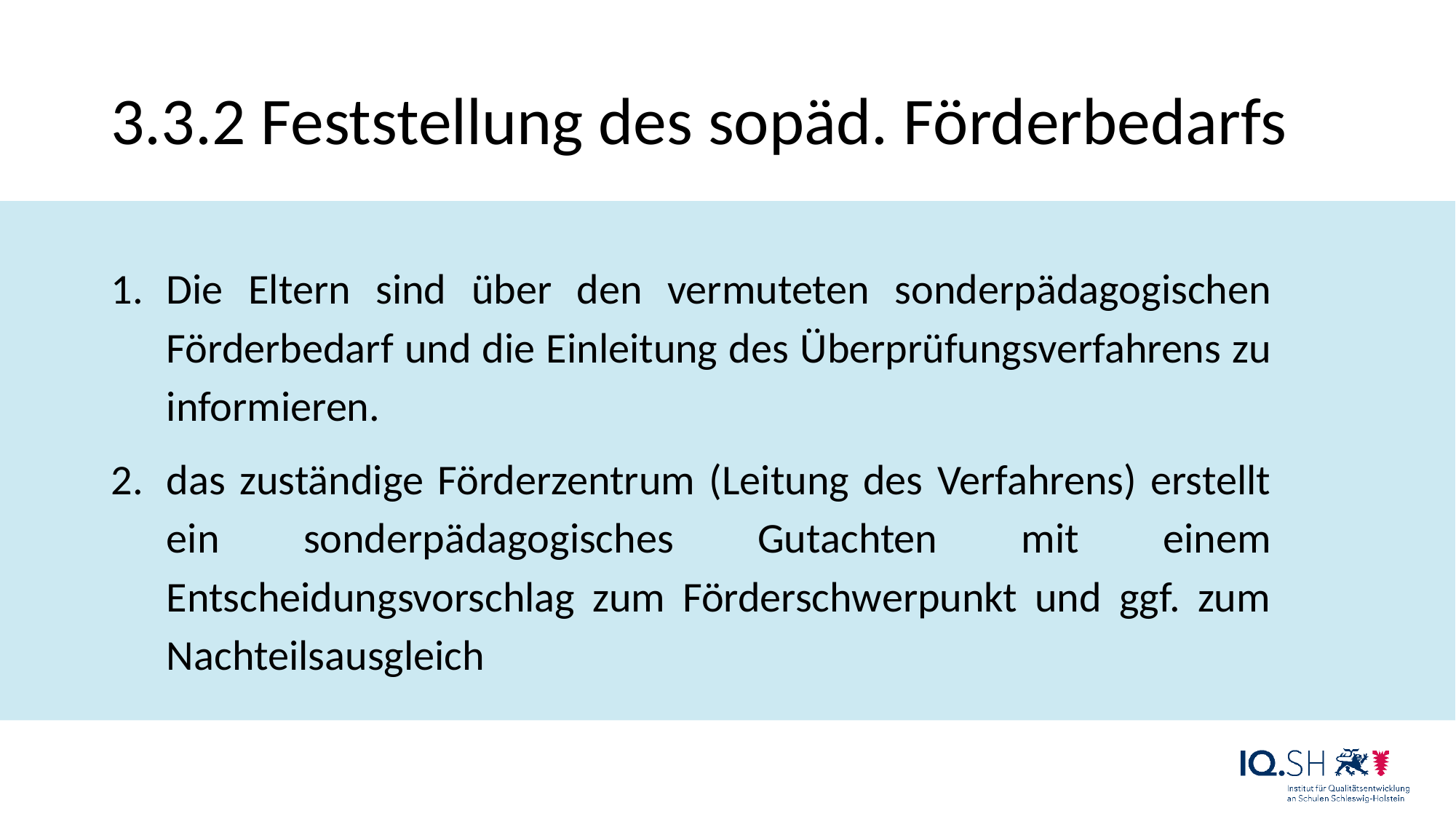

# 3.3.2 Feststellung des sopäd. Förderbedarfs
Die Eltern sind über den vermuteten sonderpädagogischen Förderbedarf und die Einleitung des Überprüfungsverfahrens zu informieren.
das zuständige Förderzentrum (Leitung des Verfahrens) erstellt ein sonderpädagogisches Gutachten mit einem Entscheidungsvorschlag zum Förderschwerpunkt und ggf. zum Nachteilsausgleich